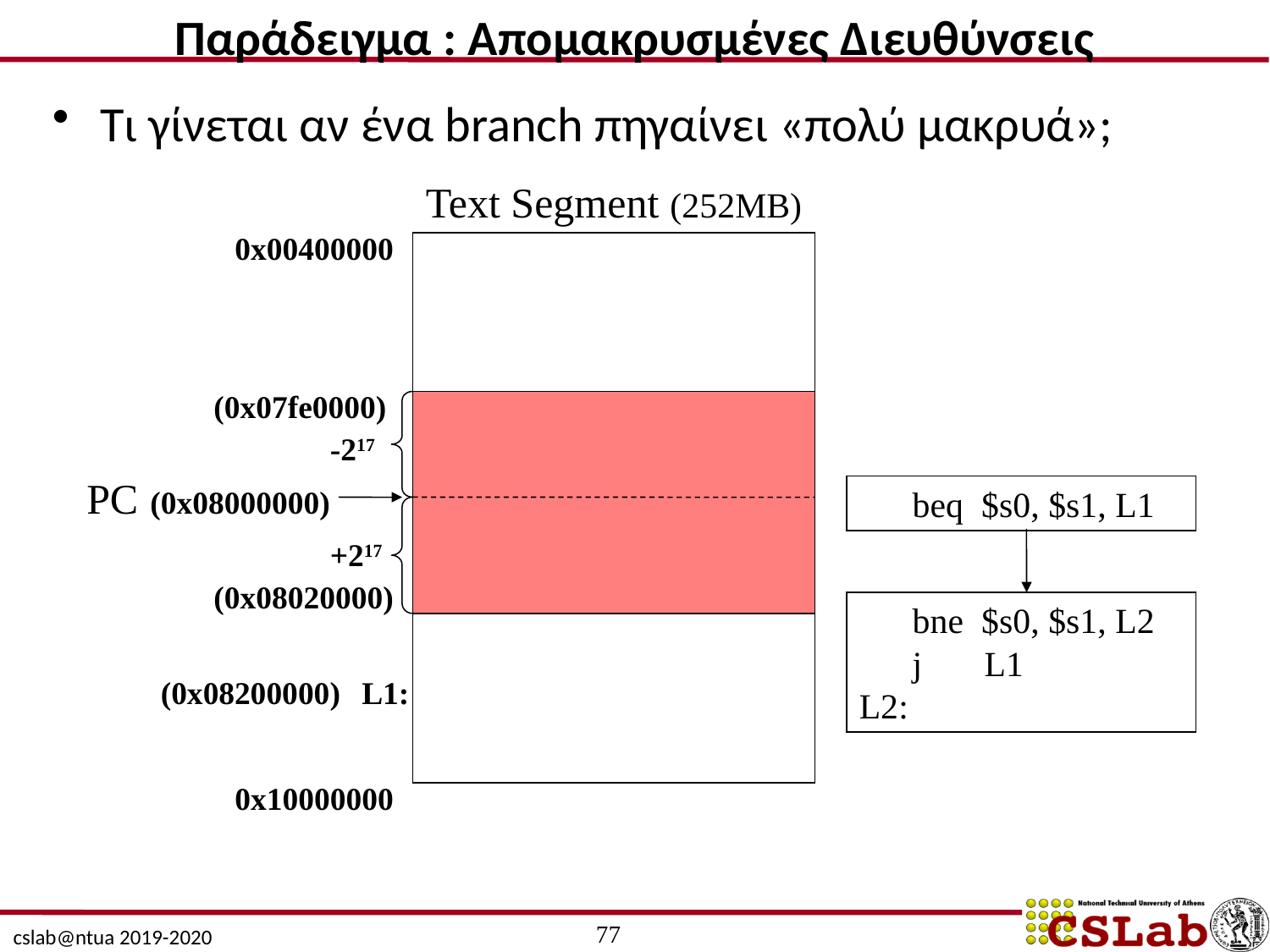

Παράδειγμα : Απομακρυσμένες Διευθύνσεις
Τι γίνεται αν ένα branch πηγαίνει «πολύ μακρυά»;
Text Segment (252MB)

0x00400000

(0x07fe0000)

-217
PC
(0x08000000)
      beq  $s0, $s1, L1

+217

(0x08020000)
      bne  $s0, $s1, L2
      j       L1
L2:
(0x08200000)
L1:
0x10000000
77
cslab@ntua 2019-2020